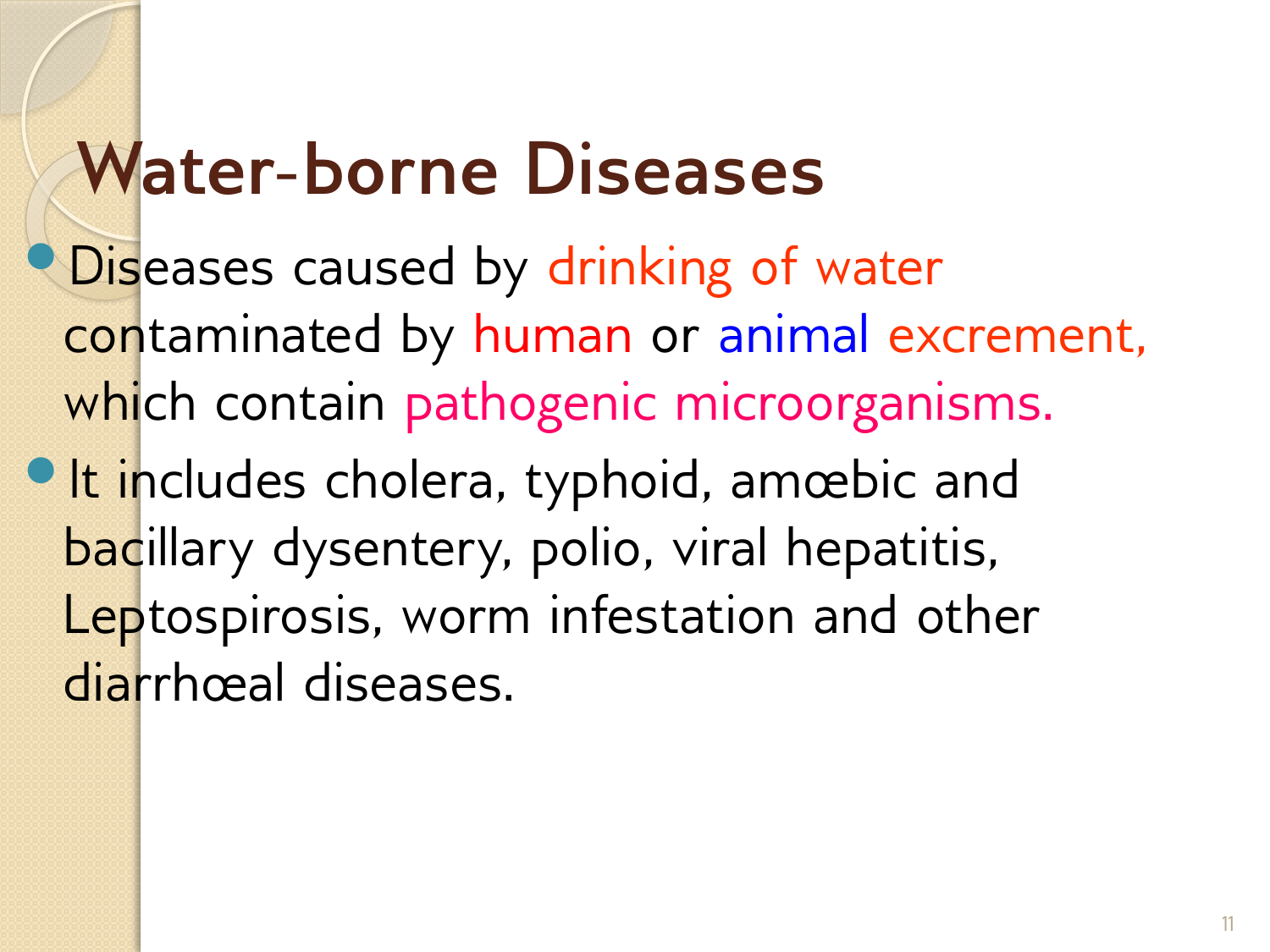

# Water-borne Diseases
Diseases caused by drinking of water contaminated by human or animal excrement, which contain pathogenic microorganisms.
It includes cholera, typhoid, amoebic and bacillary dysentery, polio, viral hepatitis, Leptospirosis, worm infestation and other diarrhoeal diseases.
11